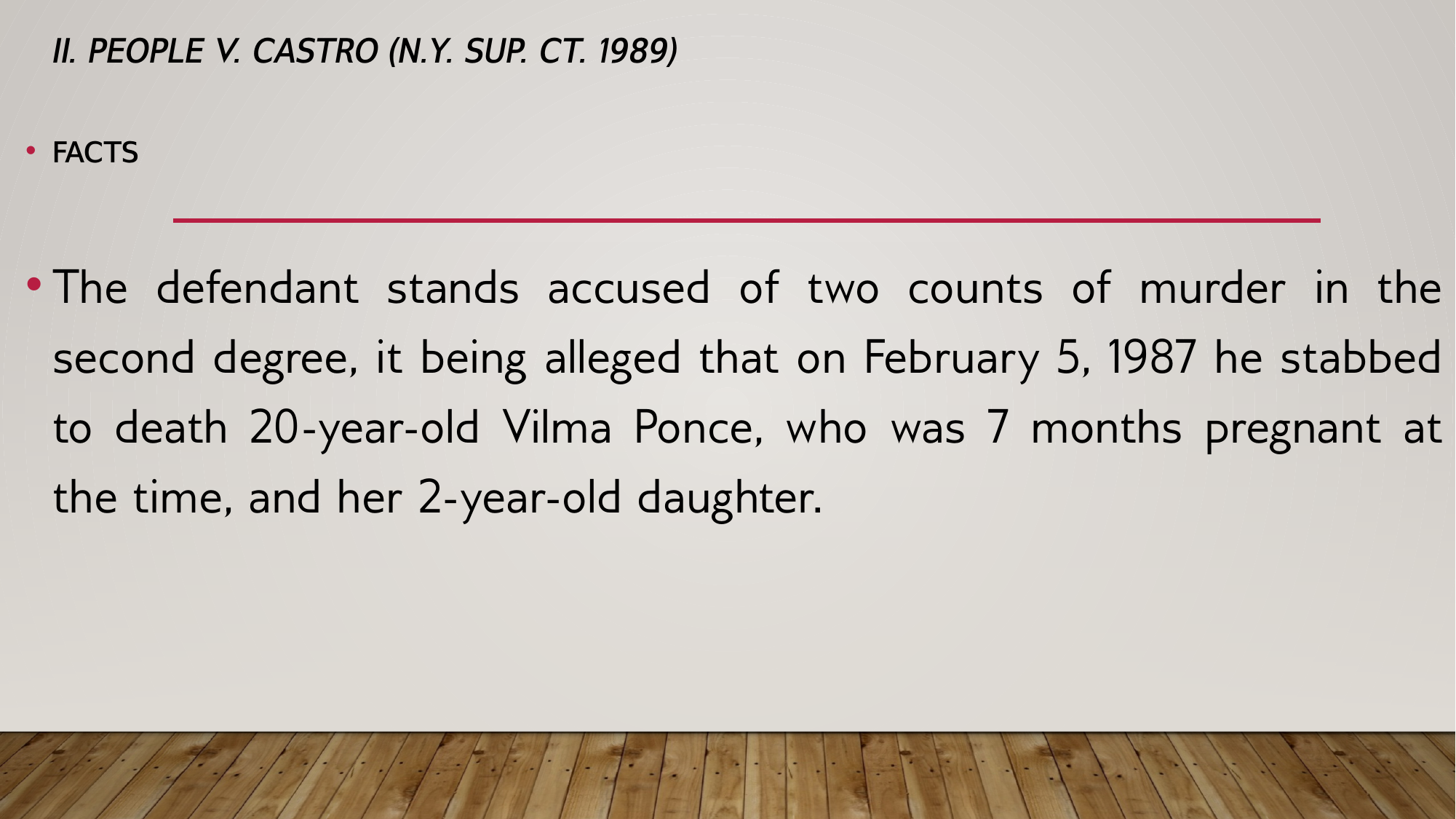

# II. People v. Castro (N.Y. Sup. Ct. 1989)
FACTS

The defendant stands accused of two counts of murder in the second degree, it being alleged that on February 5, 1987 he stabbed to death 20-year-old Vilma Ponce, who was 7 months pregnant at the time, and her 2-year-old daughter.